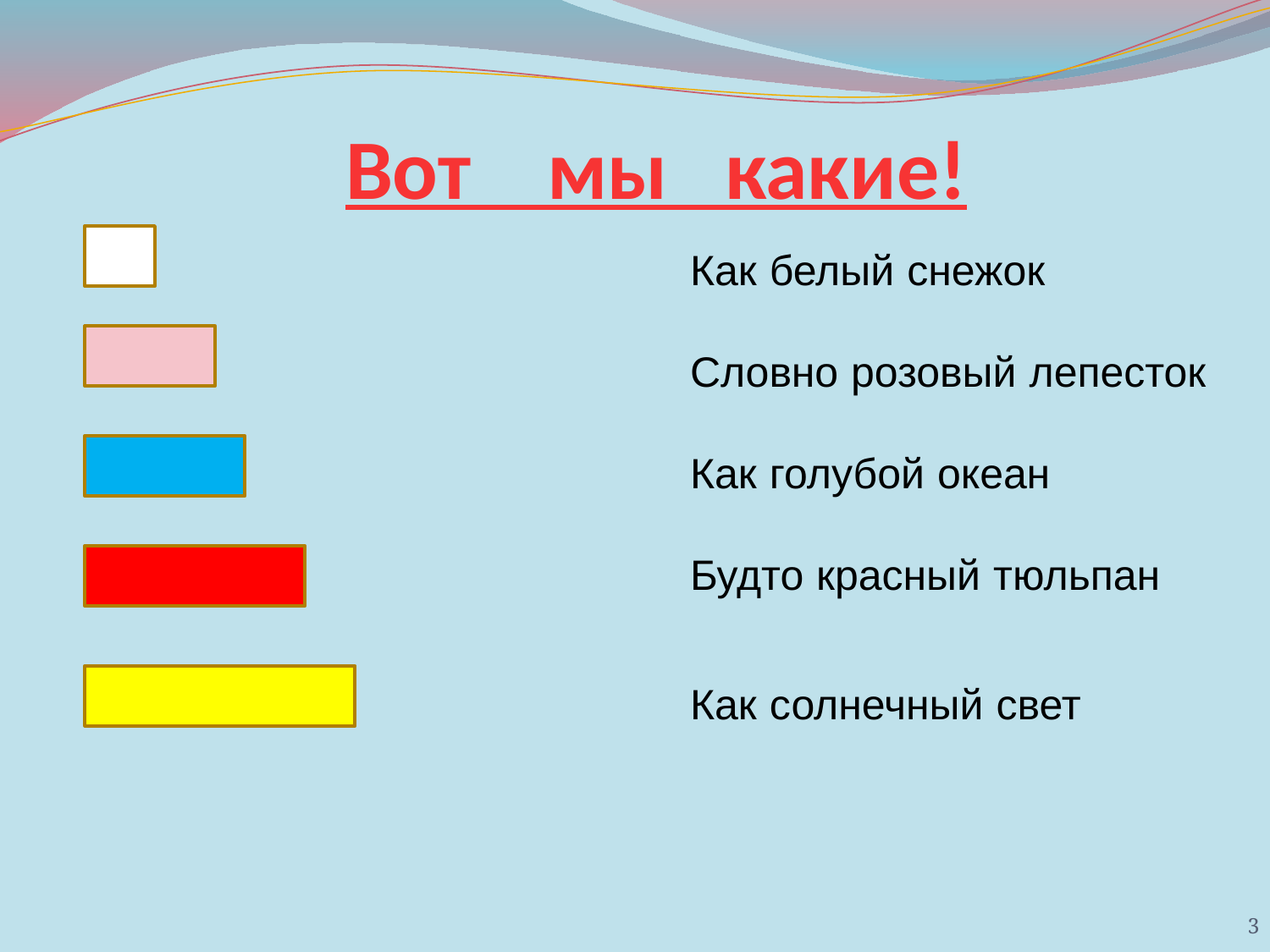

Вот    мы   какие!

Как белый снежок

Словно розовый лепесток

Как голубой океан

Будто красный тюльпан

Как солнечный свет

3